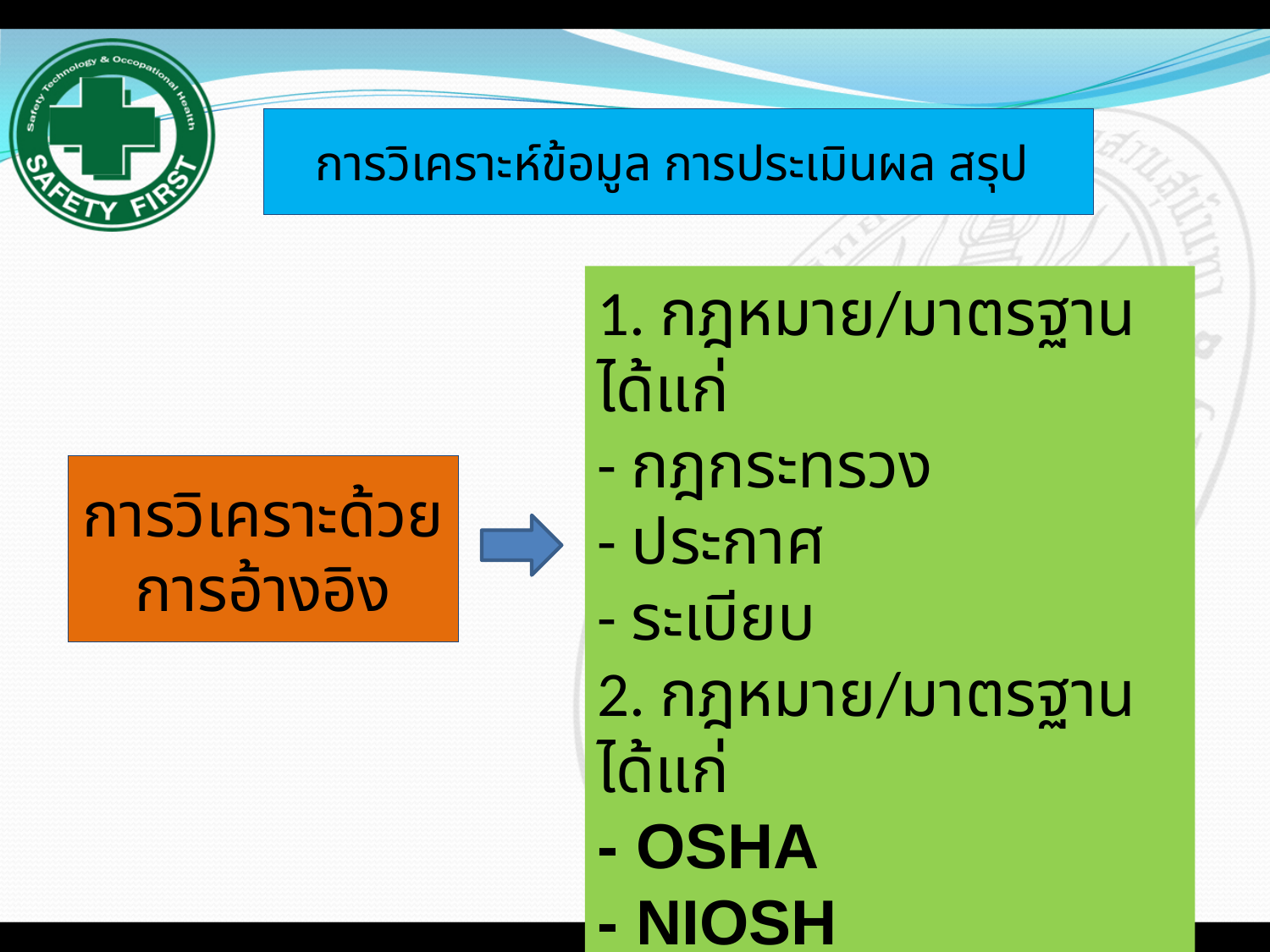

# การวิเคราะห์ข้อมูล การประเมินผล สรุป
1. กฎหมาย/มาตรฐาน ได้แก่
- กฎกระทรวง
- ประกาศ
- ระเบียบ
2. กฎหมาย/มาตรฐาน ได้แก่
- OSHA
- NIOSH
- ACGIH
การวิเคราะด้วยการอ้างอิง